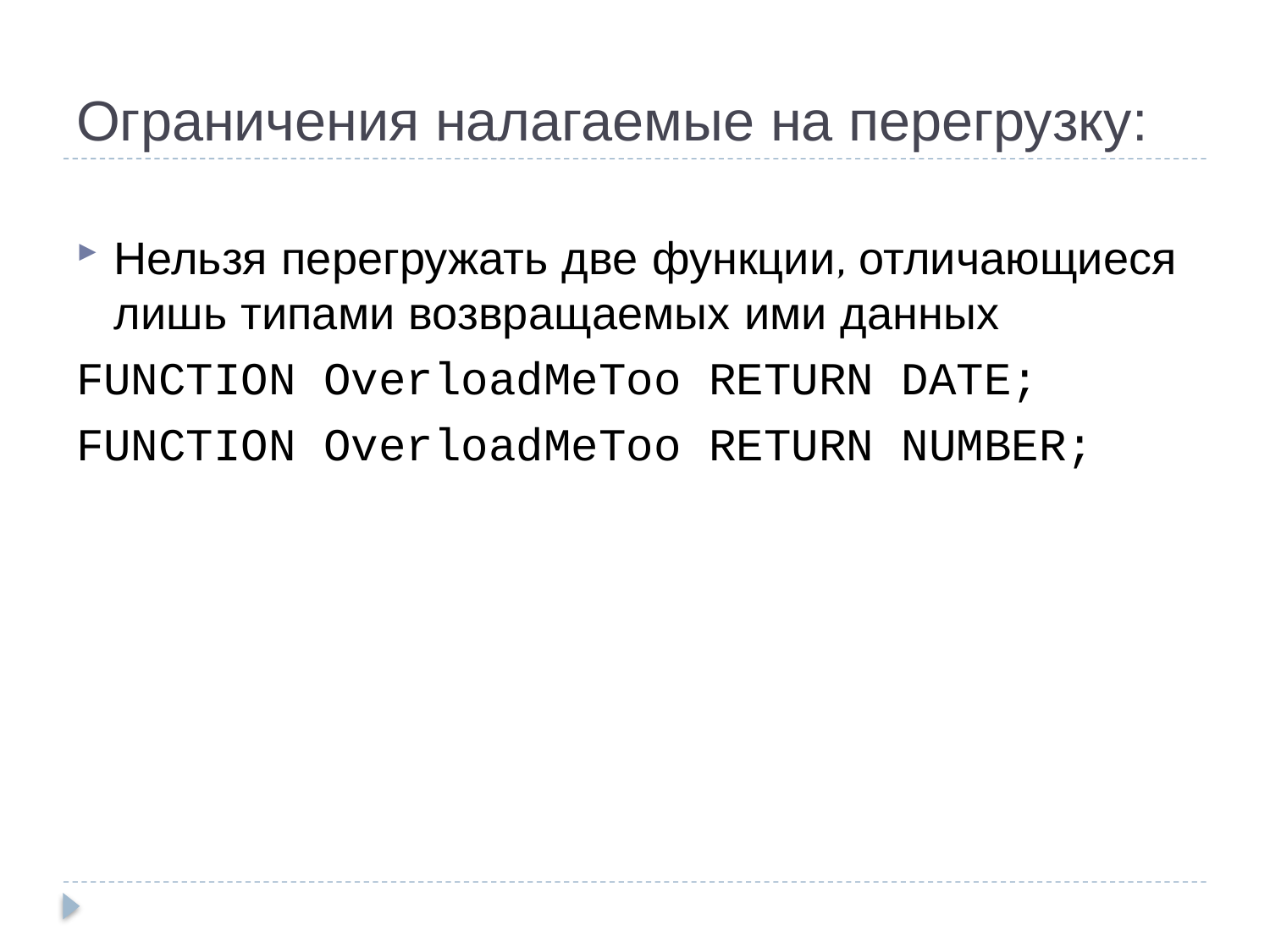

# Ограничения налагаемые на перегрузку:
Нельзя перегружать две функции, отличающиеся лишь типами возвращаемых ими данных
FUNCTION OverloadMeToo RETURN DATE;
FUNCTION OverloadMeToo RETURN NUMBER;